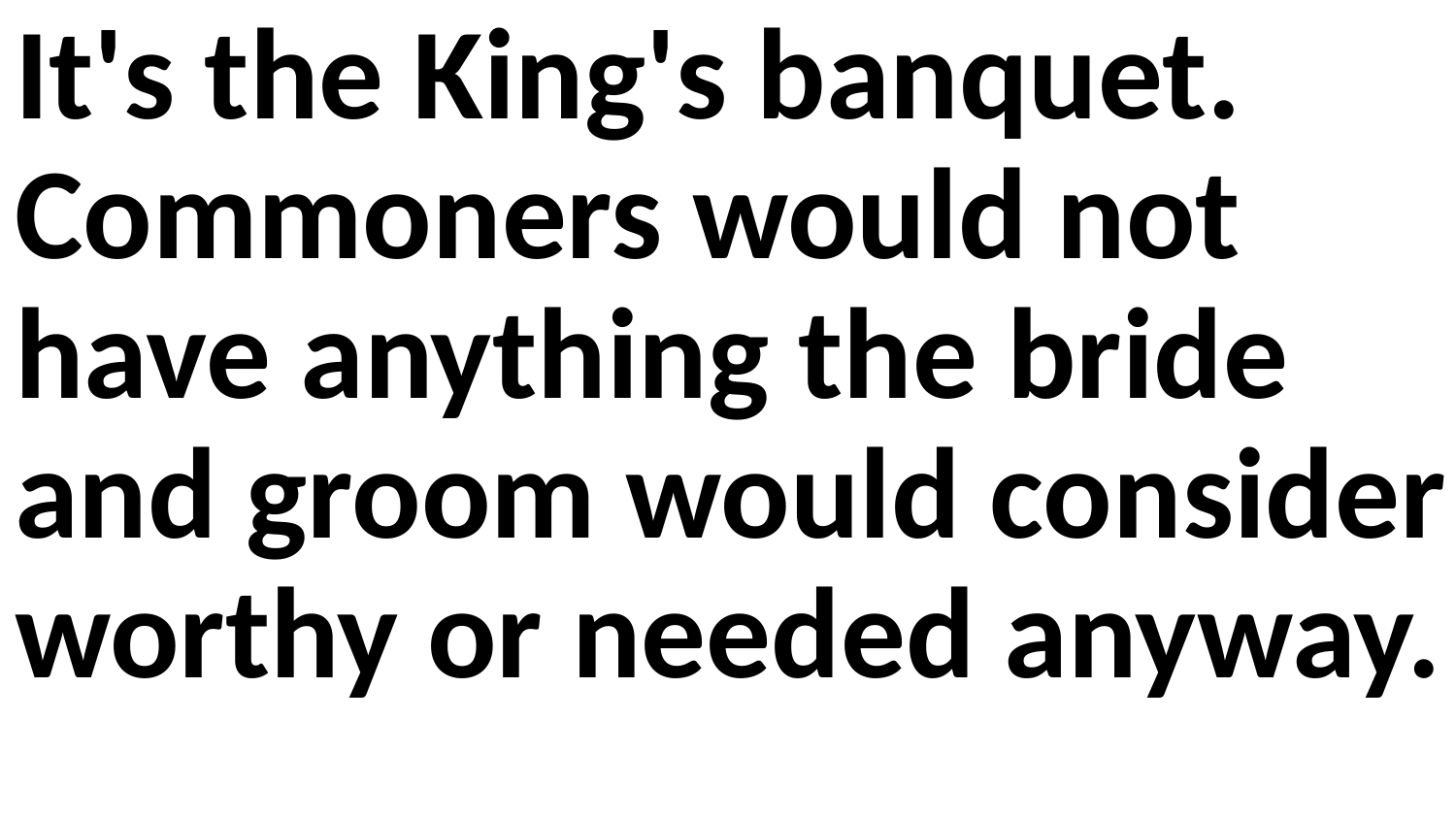

It's the King's banquet. Commoners would not have anything the bride and groom would consider worthy or needed anyway.